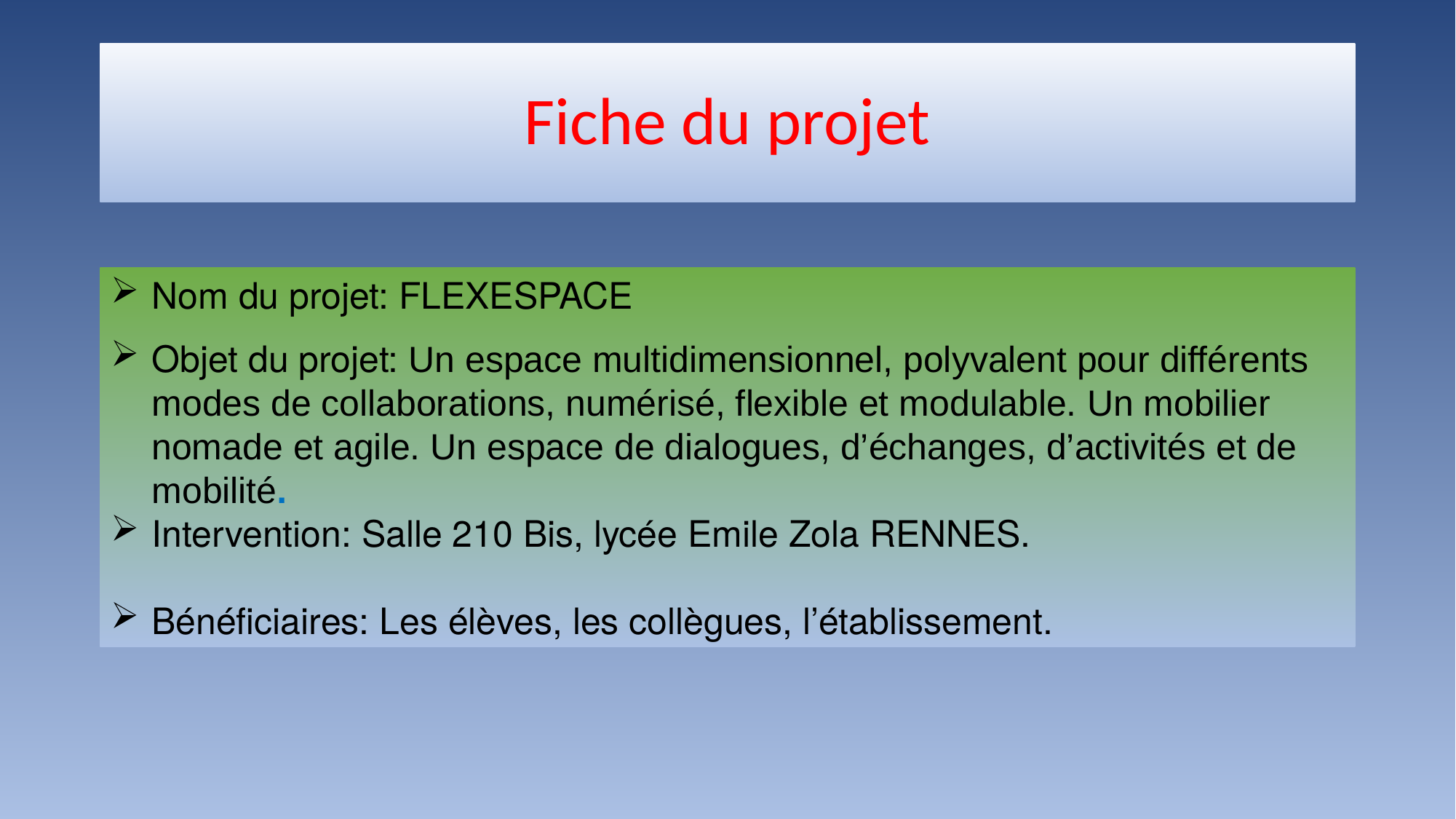

# Fiche du projet
Nom du projet: FLEXESPACE
Objet du projet: Un espace multidimensionnel, polyvalent pour différents modes de collaborations, numérisé, flexible et modulable. Un mobilier nomade et agile. Un espace de dialogues, d’échanges, d’activités et de mobilité.
Intervention: Salle 210 Bis, lycée Emile Zola RENNES.

Bénéficiaires: Les élèves, les collègues, l’établissement.